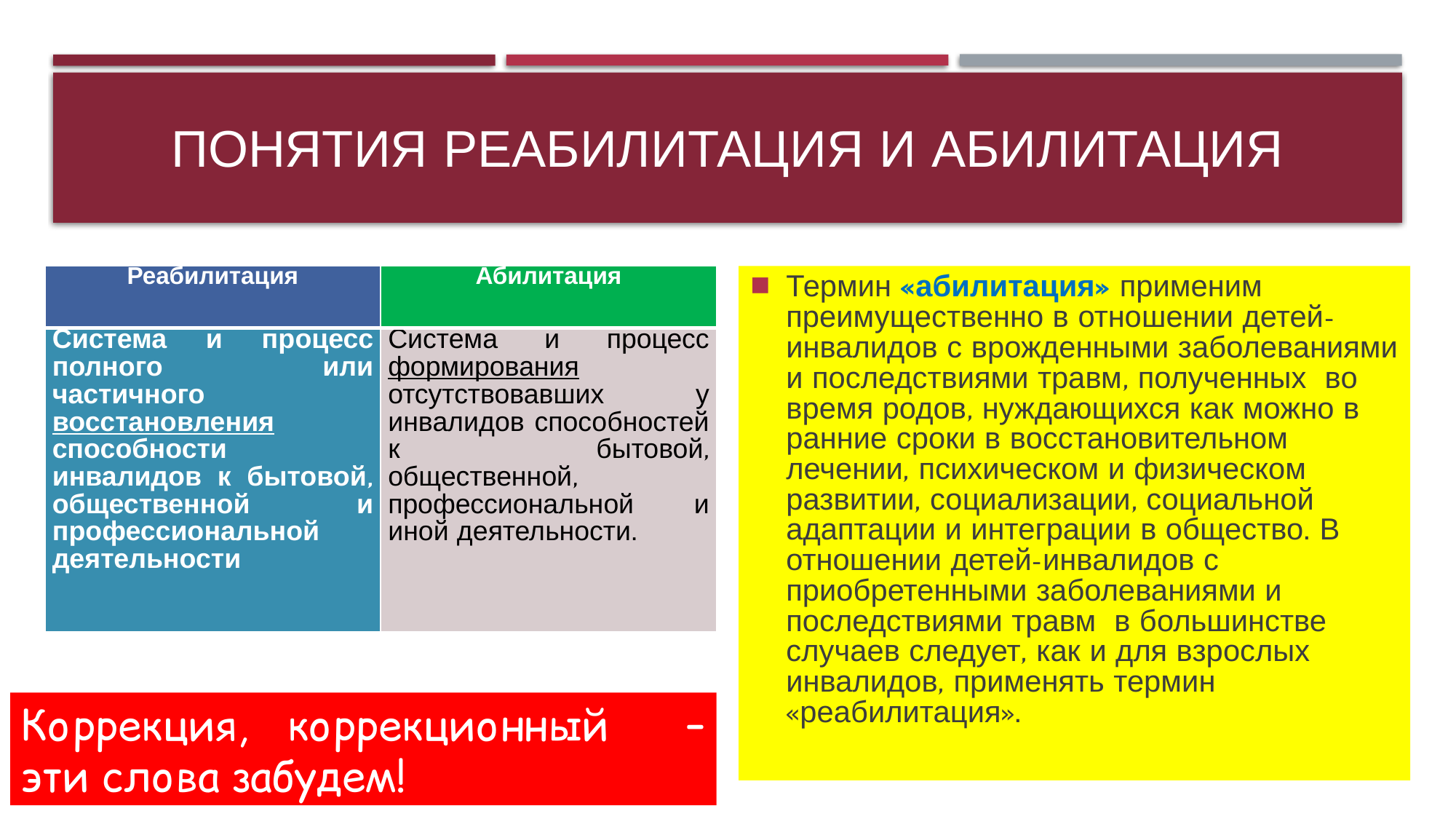

# Понятия реабилитация и абилитация
| Реабилитация | Абилитация |
| --- | --- |
| Система и процесс полного или частичного восстановления способности инвалидов к бытовой, общественной и профессиональной деятельности | Система и процесс формирования отсутствовавших у инвалидов способностей к бытовой, общественной, профессиональной и иной деятельности. |
Термин «абилитация» применим преимущественно в отношении детей-инвалидов с врожденными заболеваниями и последствиями травм, полученных  во время родов, нуждающихся как можно в ранние сроки в восстановительном лечении, психическом и физическом развитии, социализации, социальной адаптации и интеграции в общество. В отношении детей-инвалидов с приобретенными заболеваниями и последствиями травм  в большинстве случаев следует, как и для взрослых инвалидов, применять термин «реабилитация».

Коррекция, коррекционный  – эти слова забудем!